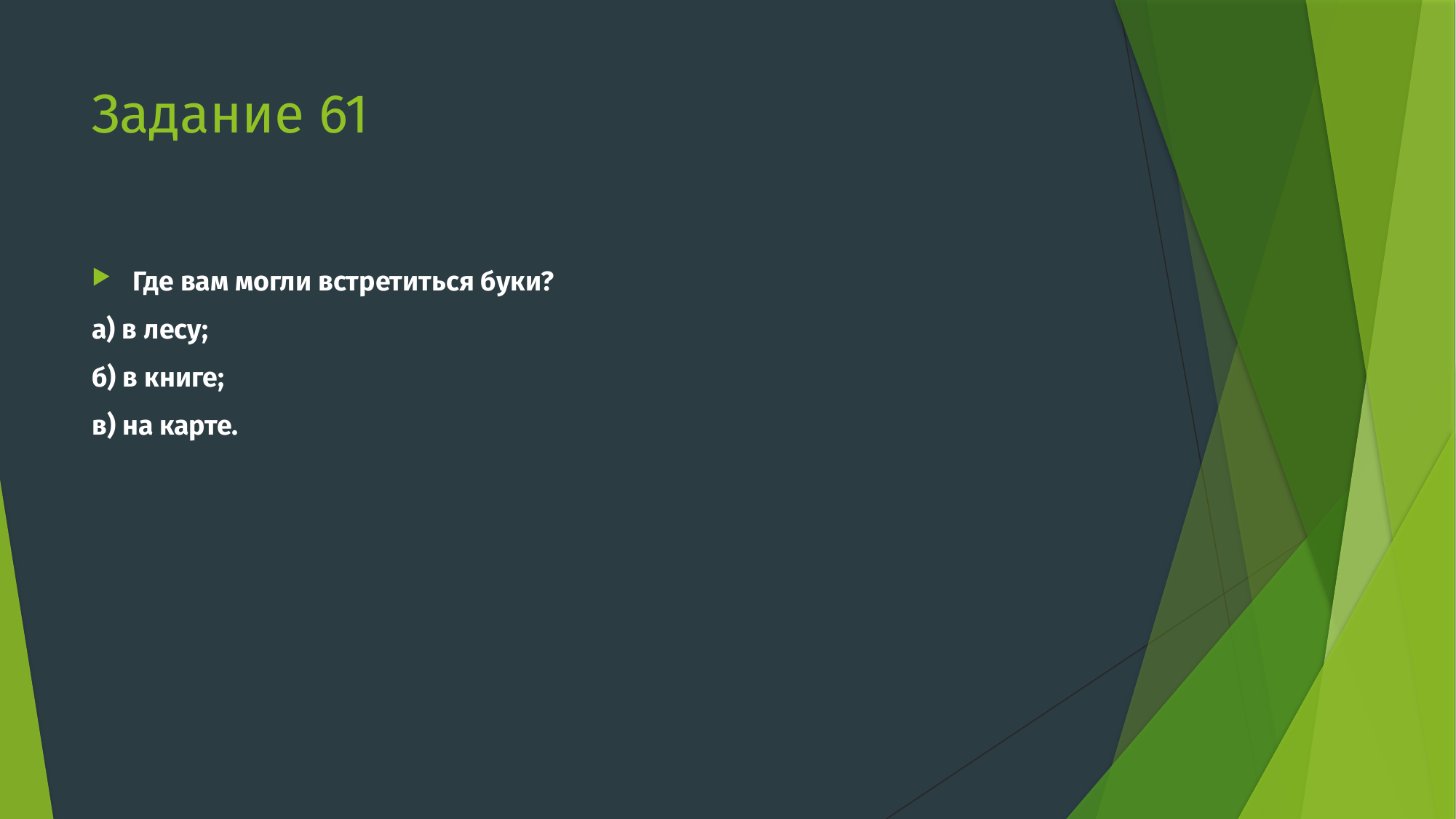

# Задание 61
Где вам могли встретиться буки?
а) в лесу;
б) в книге;
в) на карте.